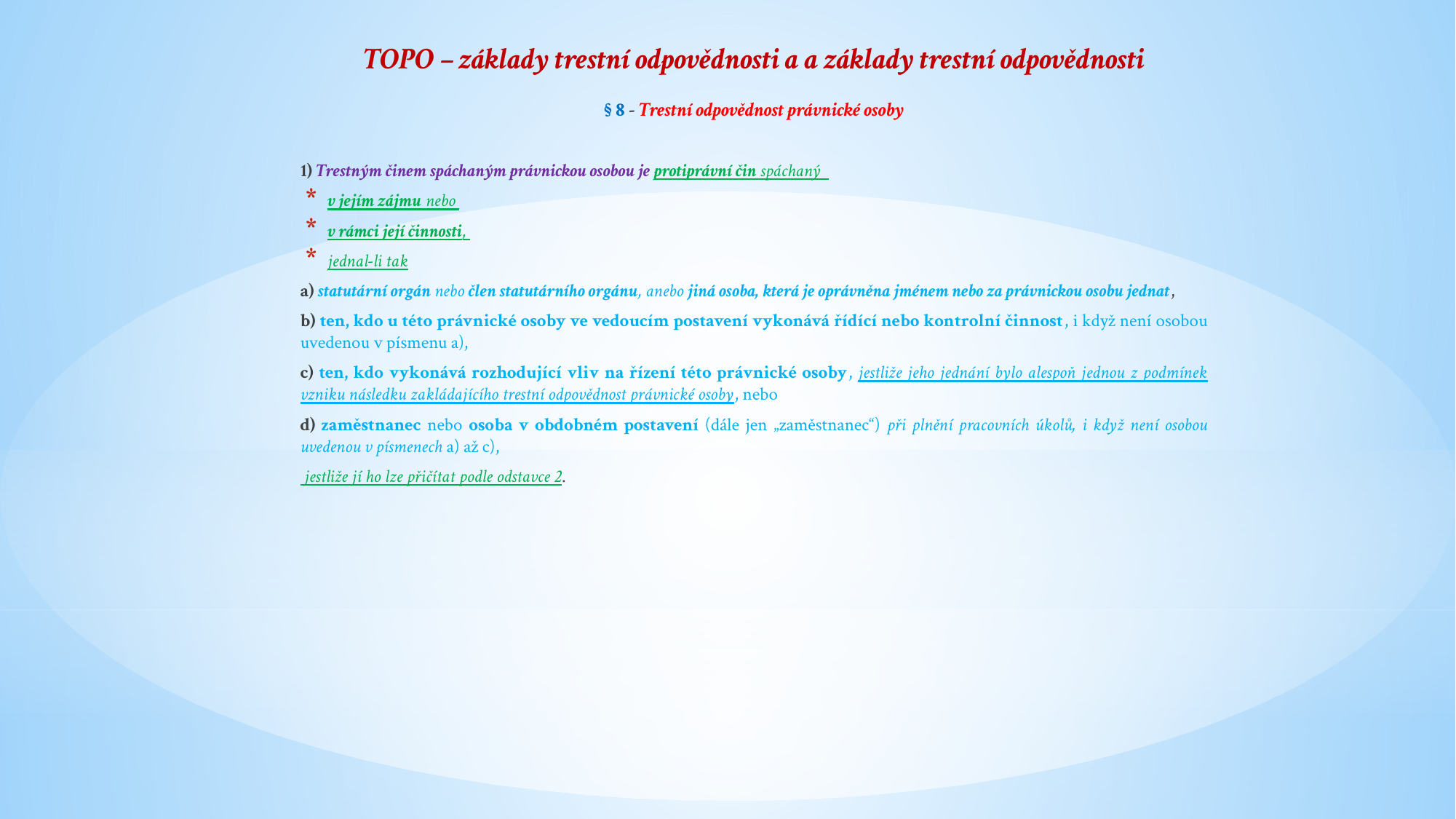

# TOPO – základy trestní odpovědnosti a a základy trestní odpovědnosti
§ 8 - Trestní odpovědnost právnické osoby

1) Trestným činem spáchaným právnickou osobou je protiprávní čin spáchaný
v jejím zájmu nebo
v rámci její činnosti,
jednal-li tak
a) statutární orgán nebo člen statutárního orgánu, anebo jiná osoba, která je oprávněna jménem nebo za právnickou osobu jednat,
b) ten, kdo u této právnické osoby ve vedoucím postavení vykonává řídící nebo kontrolní činnost, i když není osobou uvedenou v písmenu a),
c) ten, kdo vykonává rozhodující vliv na řízení této právnické osoby, jestliže jeho jednání bylo alespoň jednou z podmínek vzniku následku zakládajícího trestní odpovědnost právnické osoby, nebo
d) zaměstnanec nebo osoba v obdobném postavení (dále jen „zaměstnanec“) při plnění pracovních úkolů, i když není osobou uvedenou v písmenech a) až c),
 jestliže jí ho lze přičítat podle odstavce 2.